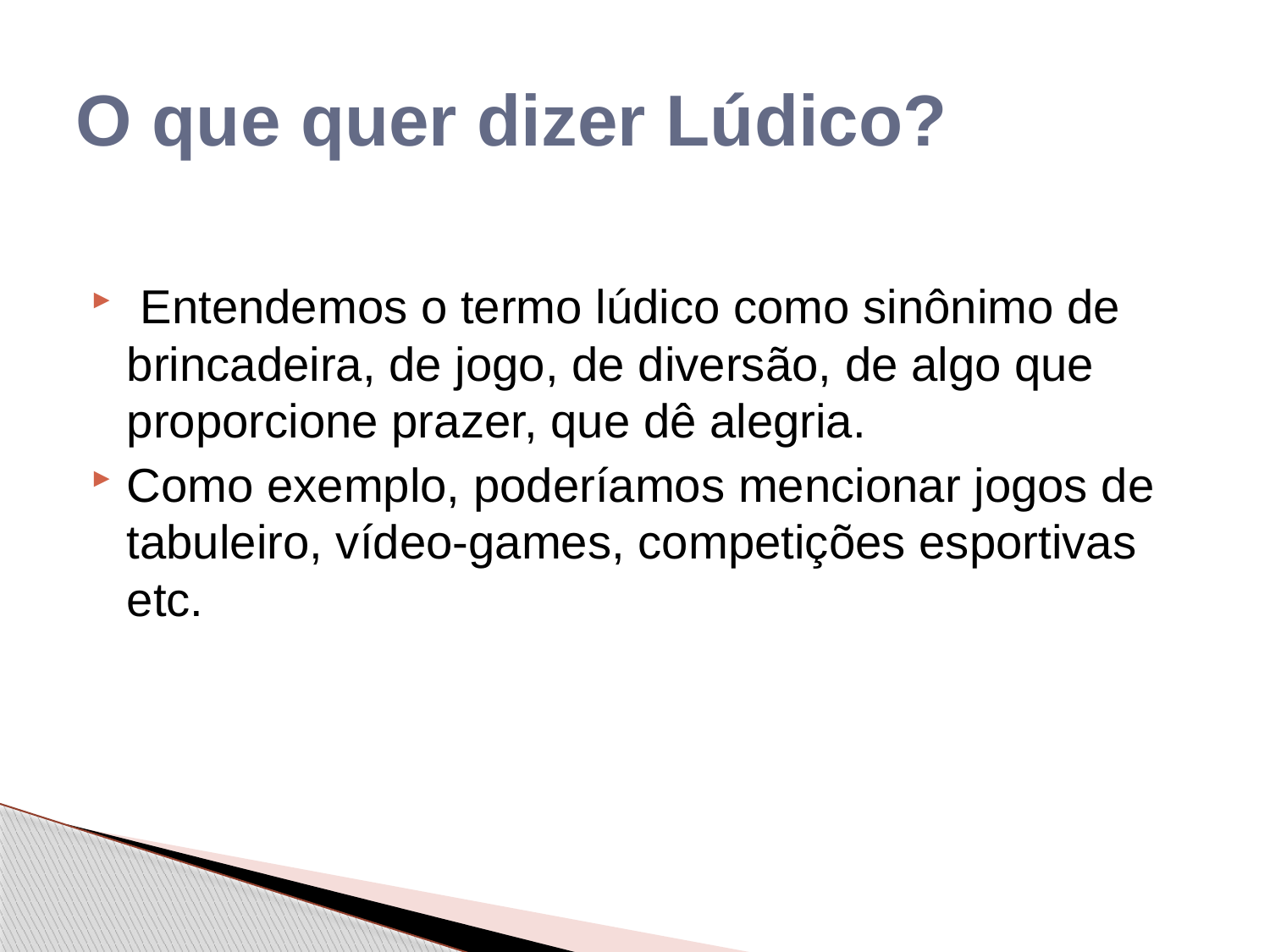

# O que quer dizer Lúdico?

 Entendemos o termo lúdico como sinônimo de brincadeira, de jogo, de diversão, de algo que proporcione prazer, que dê alegria.
Como exemplo, poderíamos mencionar jogos de tabuleiro, vídeo-games, competições esportivas etc.